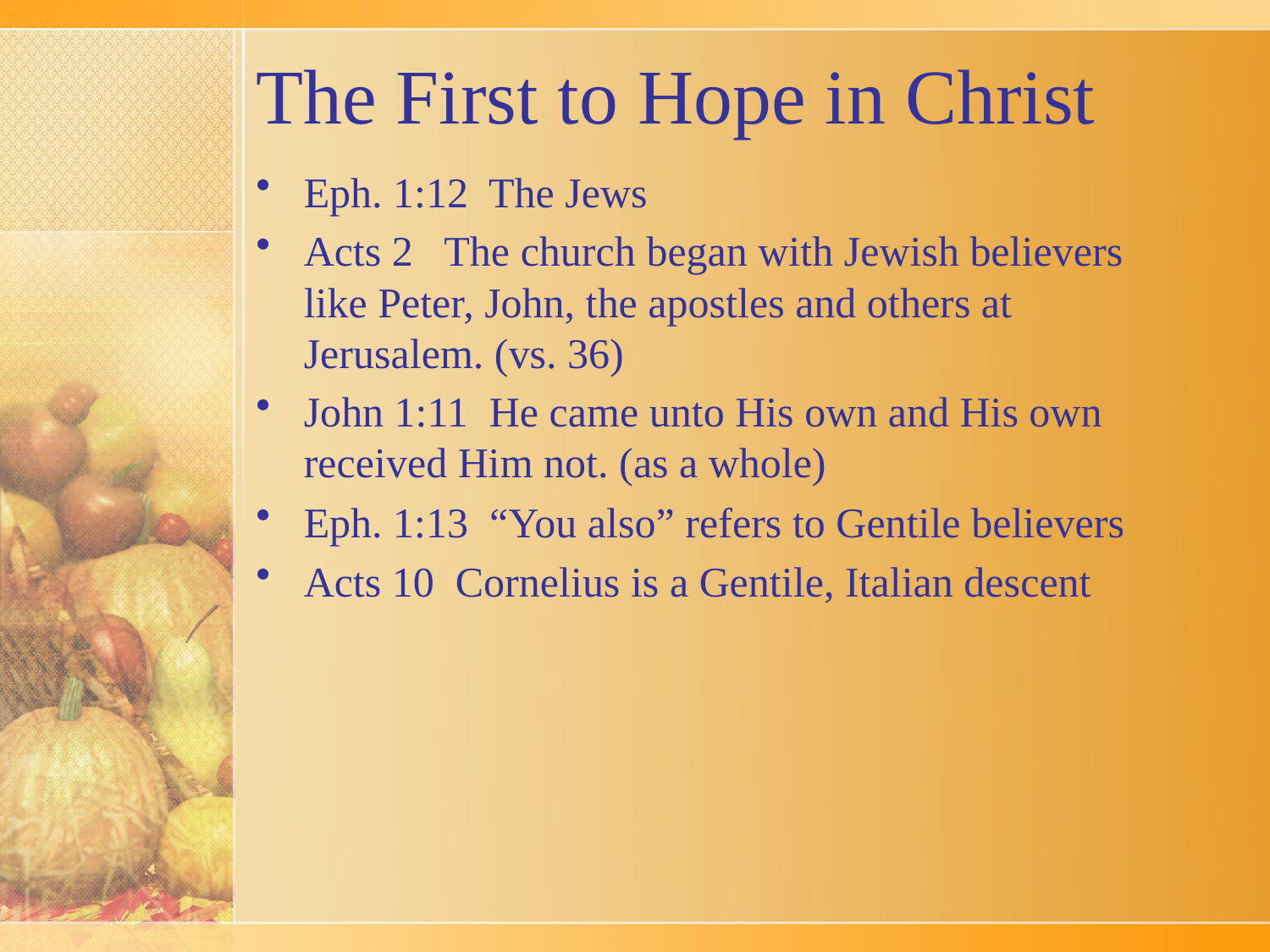

# The First to Hope in Christ
Eph. 1:12  The Jews
Acts 2   The church began with Jewish believers like Peter, John, the apostles and others at Jerusalem. (vs. 36)
John 1:11  He came unto His own and His own received Him not. (as a whole)
Eph. 1:13  “You also” refers to Gentile believers
Acts 10  Cornelius is a Gentile, Italian descent